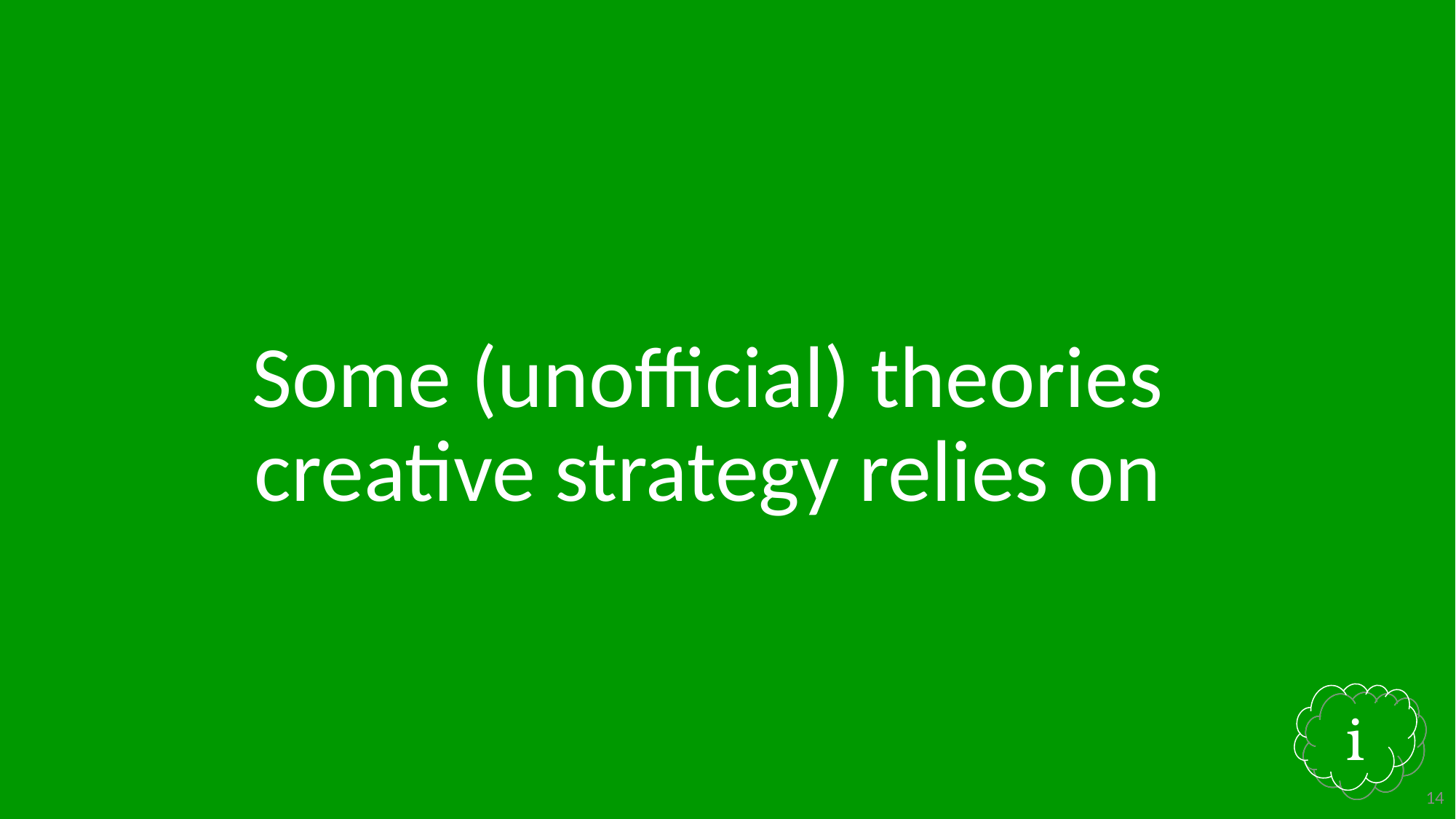

# Some (unofficial) theories creative strategy relies on
14